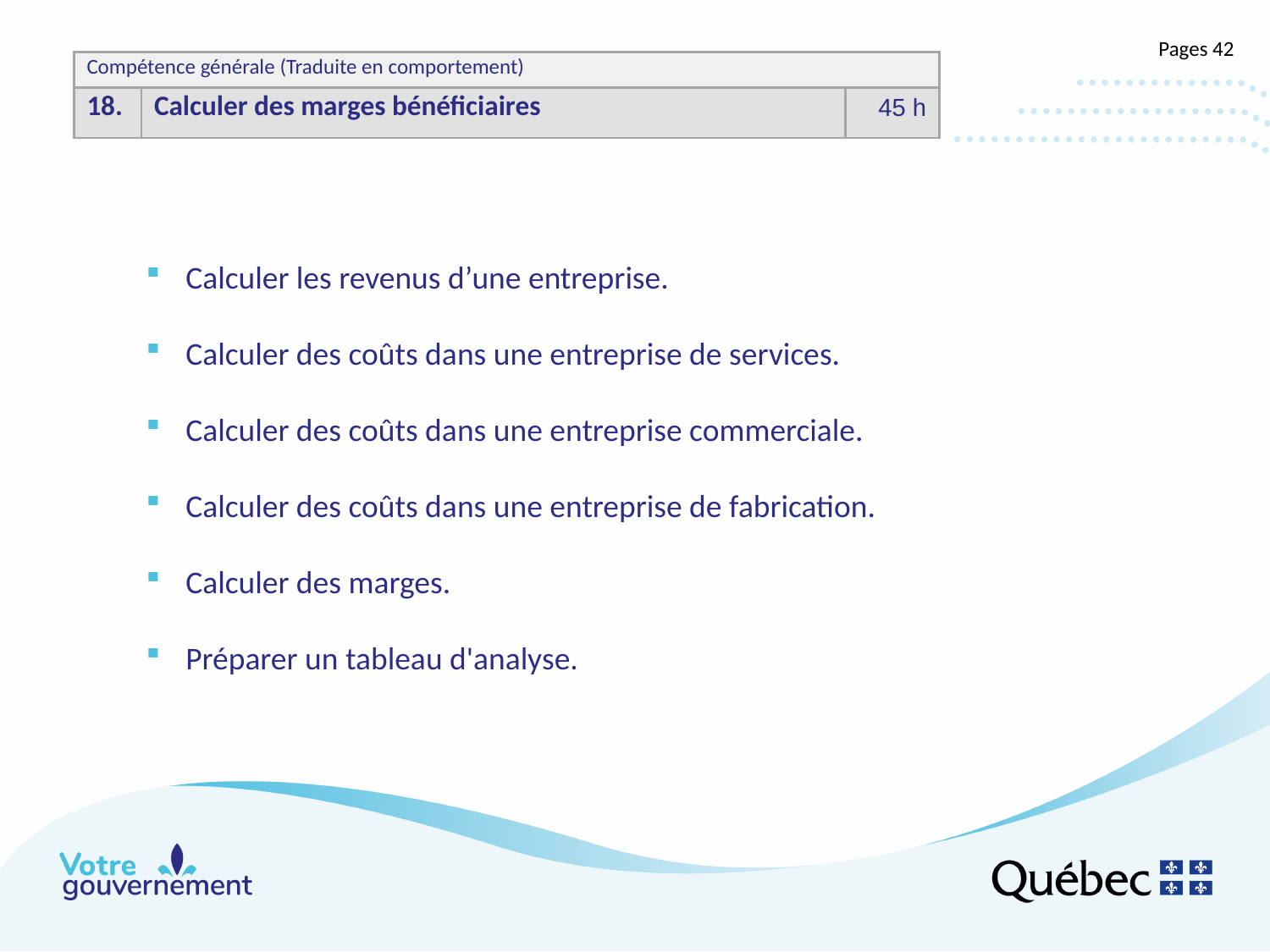

#
Pages 42
| Compétence générale (Traduite en comportement)​ |  |  |
| --- | --- | --- |
| 18.​ | Calculer des marges bénéficiaires | 45 h​ |
Calculer les revenus d’une entreprise.

Calculer des coûts dans une entreprise de services.

Calculer des coûts dans une entreprise commerciale.

Calculer des coûts dans une entreprise de fabrication.

Calculer des marges.

Préparer un tableau d'analyse.